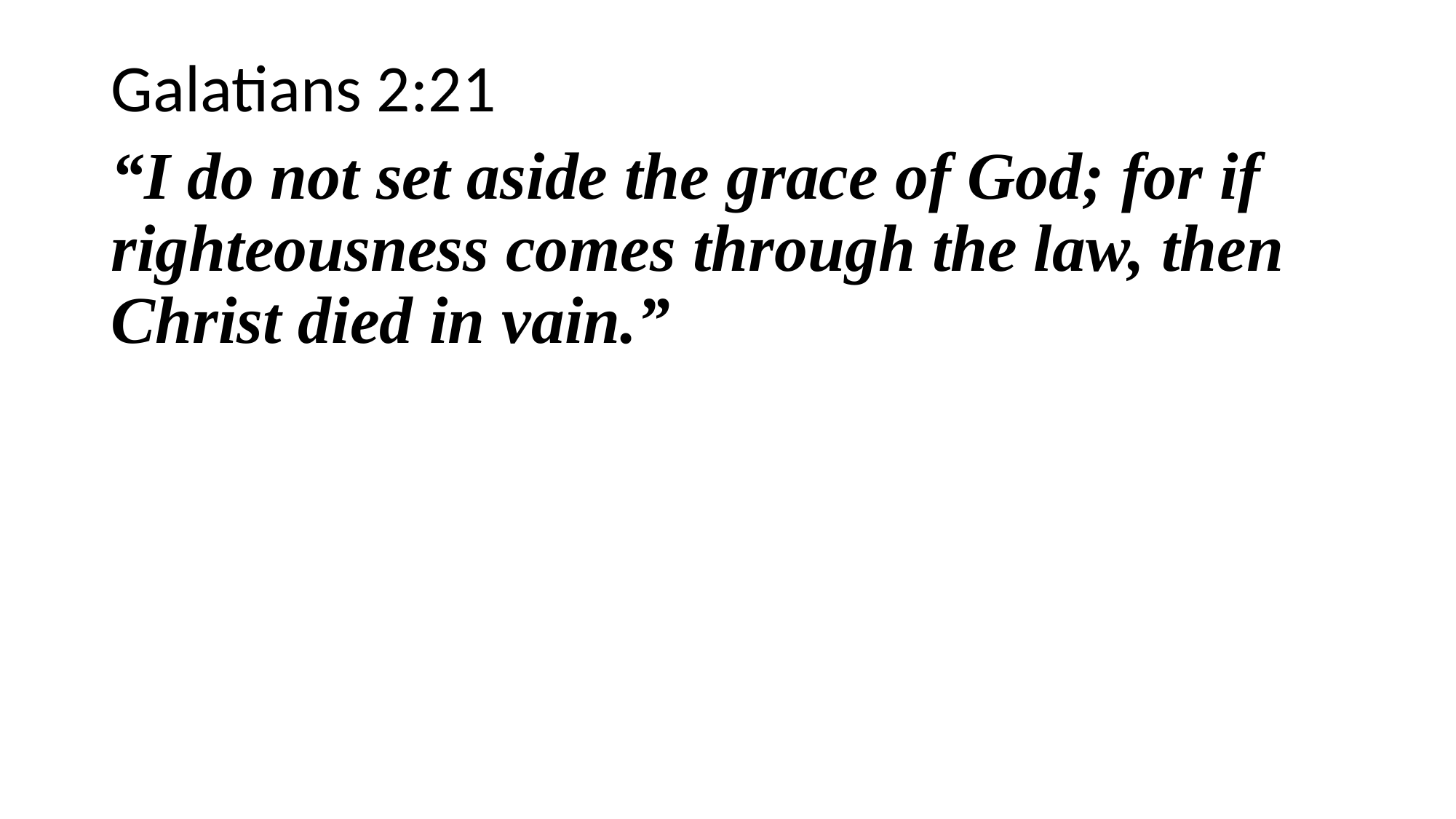

Galatians 2:21
“I do not set aside the grace of God; for if righteousness comes through the law, then Christ died in vain.”